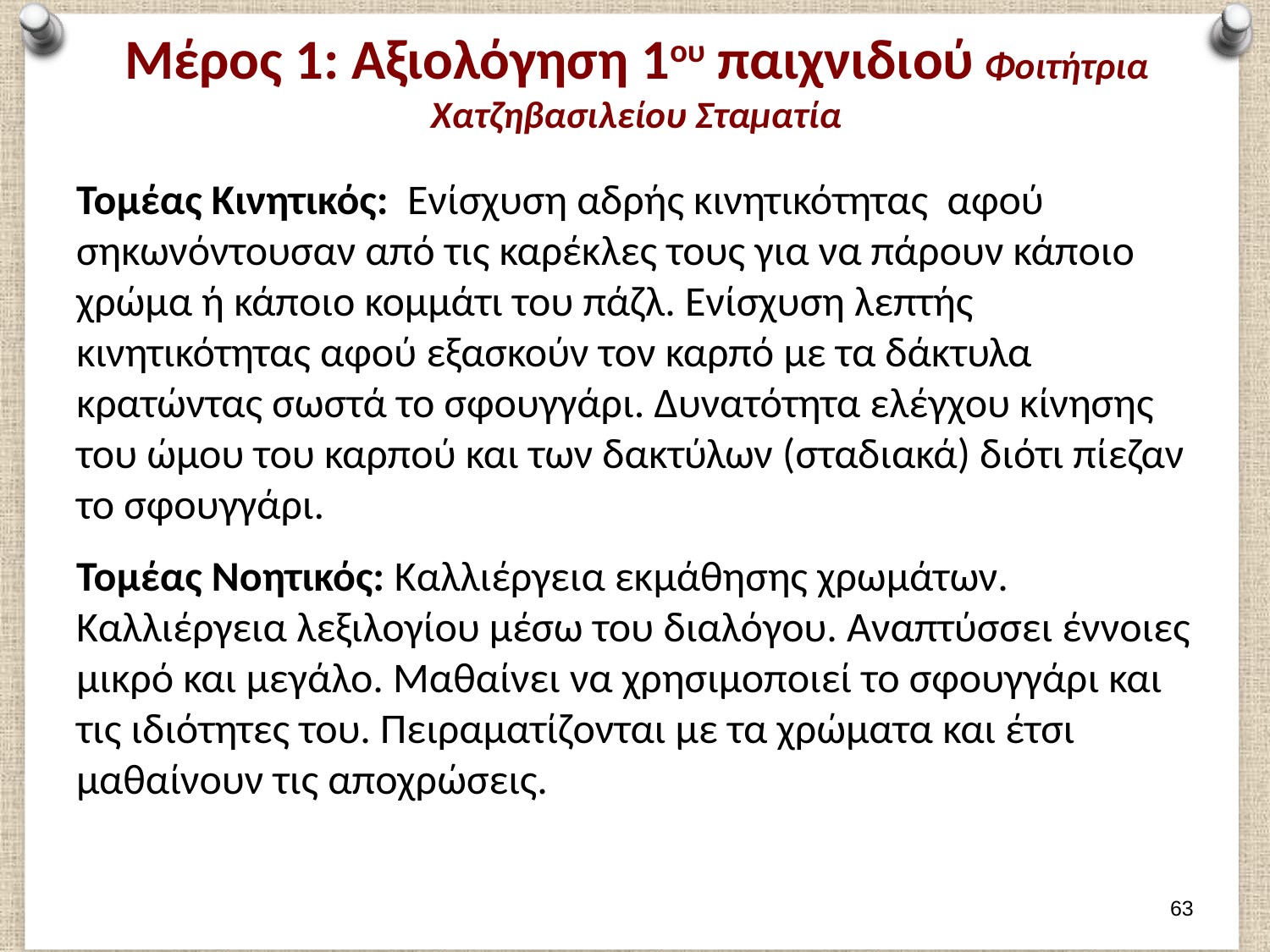

# Μέρος 1: Αξιολόγηση 1ου παιχνιδιού Φοιτήτρια Χατζηβασιλείου Σταματία
Τομέας Κινητικός:  Ενίσχυση αδρής κινητικότητας  αφού σηκωνόντουσαν από τις καρέκλες τους για να πάρουν κάποιο χρώμα ή κάποιο κομμάτι του πάζλ. Ενίσχυση λεπτής κινητικότητας αφού εξασκούν τον καρπό με τα δάκτυλα κρατώντας σωστά το σφουγγάρι. Δυνατότητα ελέγχου κίνησης του ώμου του καρπού και των δακτύλων (σταδιακά) διότι πίεζαν το σφουγγάρι.
Τομέας Νοητικός: Καλλιέργεια εκμάθησης χρωμάτων. Καλλιέργεια λεξιλογίου μέσω του διαλόγου. Αναπτύσσει έννοιες μικρό και μεγάλο. Μαθαίνει να χρησιμοποιεί το σφουγγάρι και τις ιδιότητες του. Πειραματίζονται με τα χρώματα και έτσι μαθαίνουν τις αποχρώσεις.
63